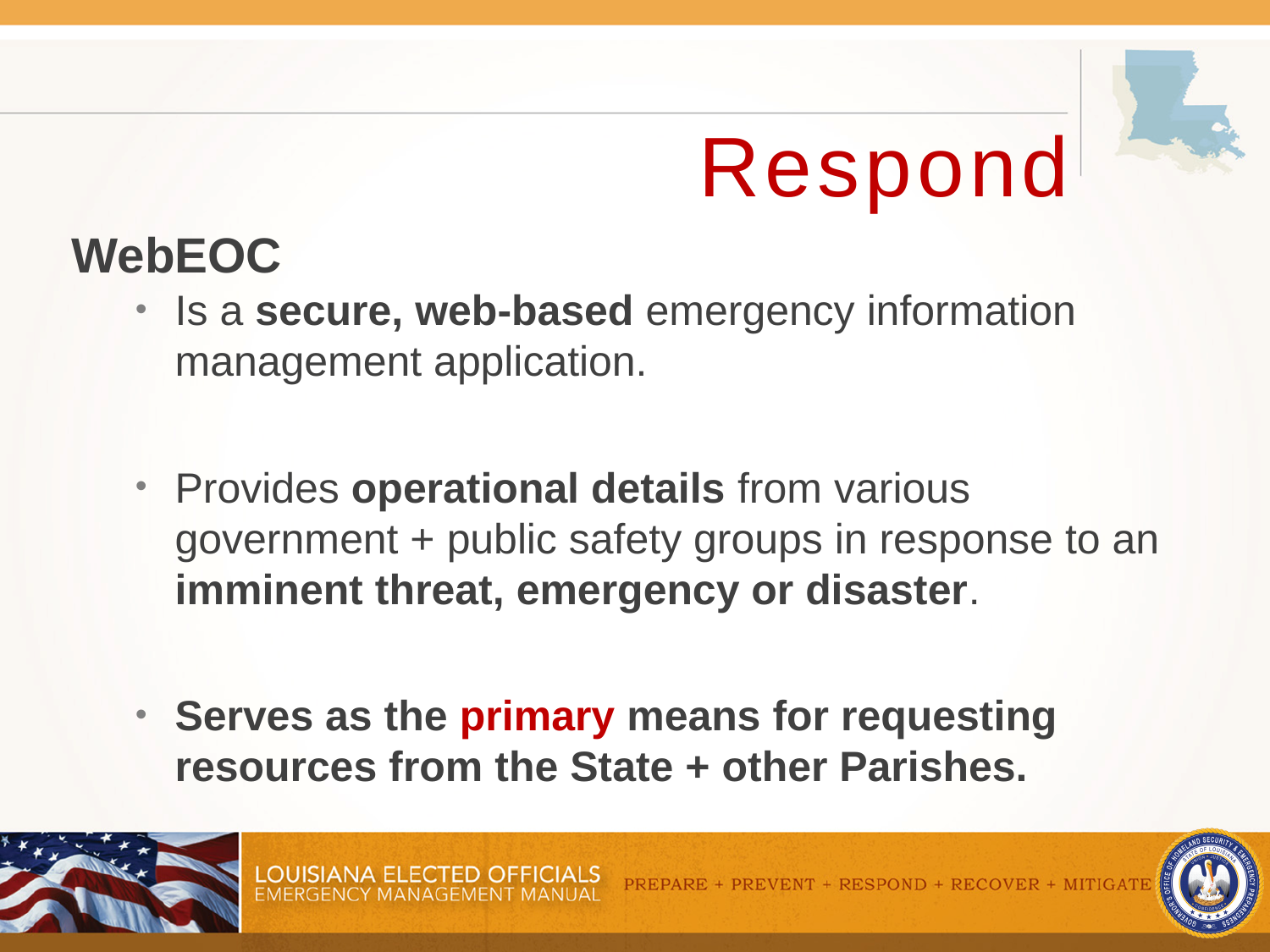

# Respond
WebEOC
Is a secure, web-based emergency information management application.

Provides operational details from various government + public safety groups in response to an imminent threat, emergency or disaster.

Serves as the primary means for requesting resources from the State + other Parishes.